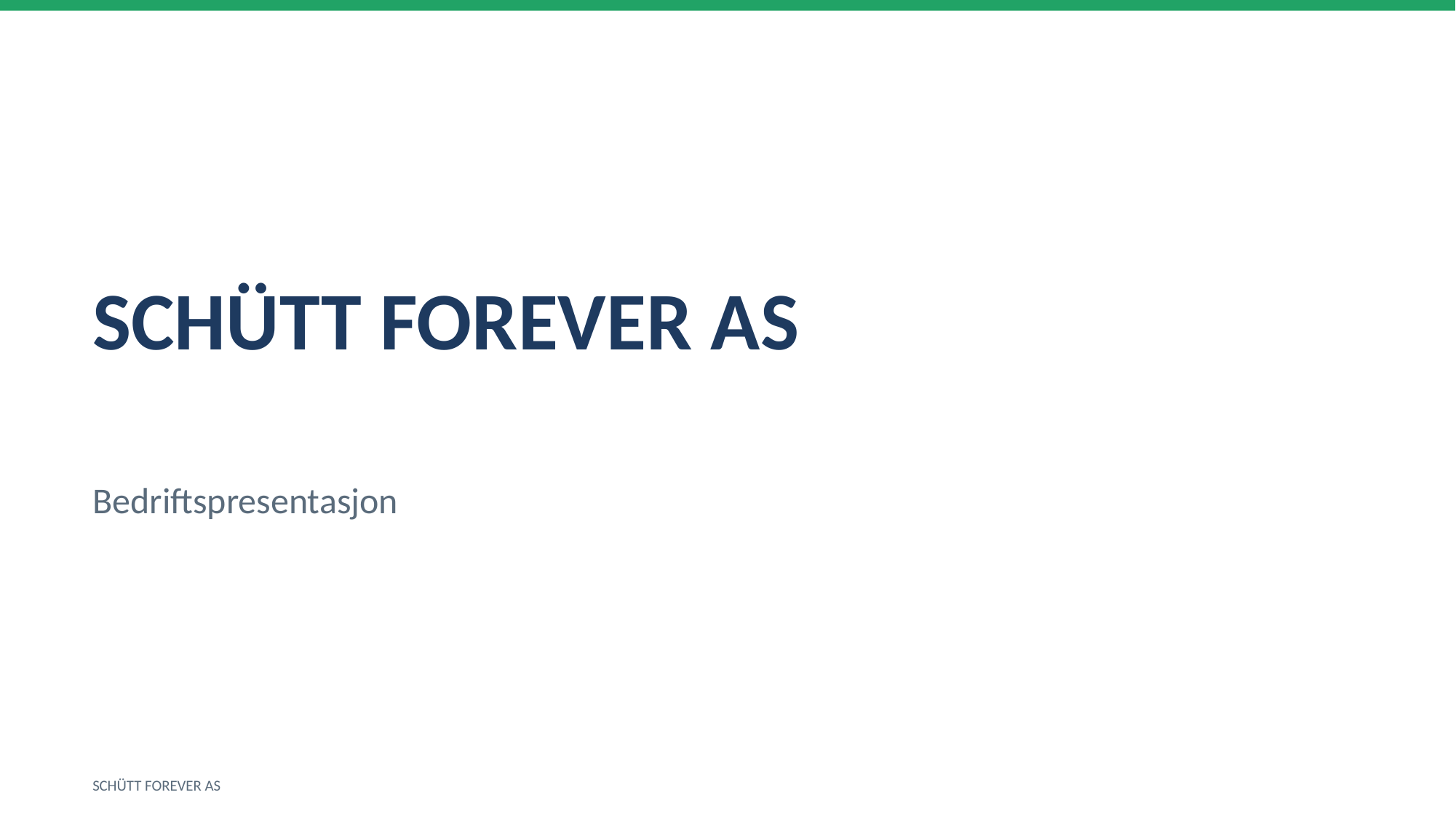

SCHÜTT FOREVER AS
Bedriftspresentasjon
SCHÜTT FOREVER AS